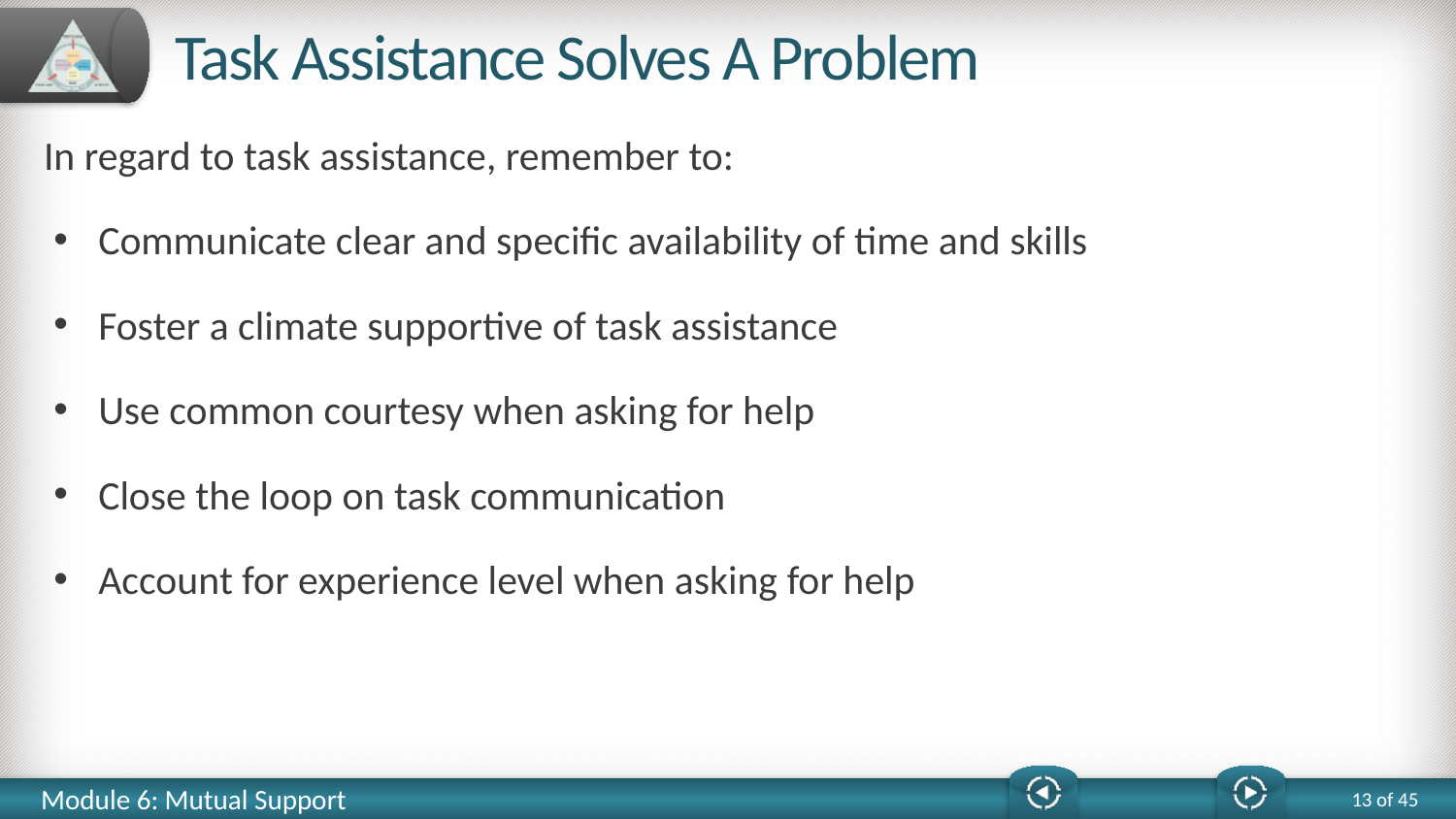

# Task Assistance Solves A Problem
In regard to task assistance, remember to:
Communicate clear and specific availability of time and skills
Foster a climate supportive of task assistance
Use common courtesy when asking for help
Close the loop on task communication
Account for experience level when asking for help